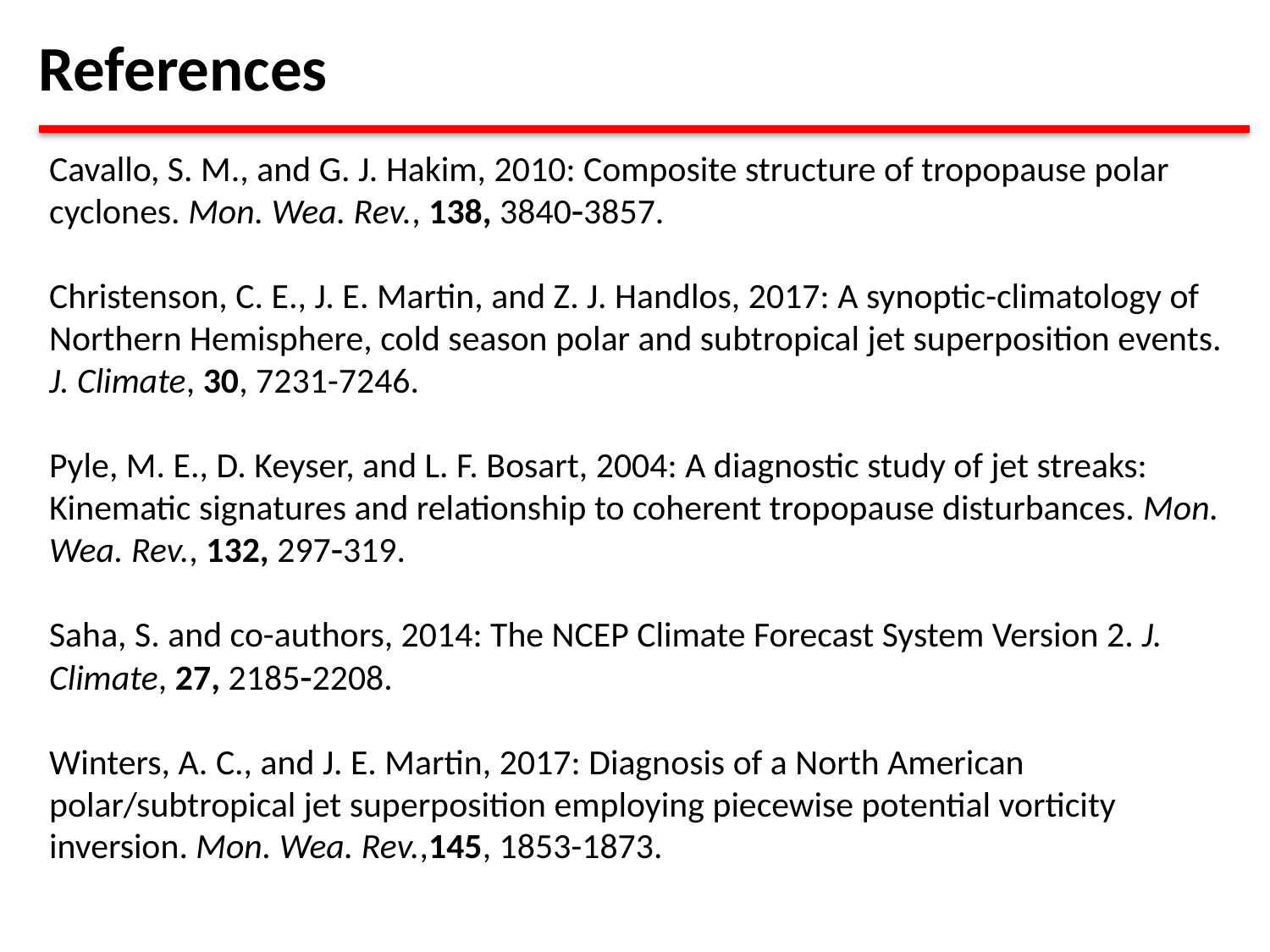

References
Cavallo, S. M., and G. J. Hakim, 2010: Composite structure of tropopause polar cyclones. Mon. Wea. Rev., 138, 3840−3857.

Christenson, C. E., J. E. Martin, and Z. J. Handlos, 2017: A synoptic-climatology of Northern Hemisphere, cold season polar and subtropical jet superposition events. J. Climate, 30, 7231-7246.

Pyle, M. E., D. Keyser, and L. F. Bosart, 2004: A diagnostic study of jet streaks: Kinematic signatures and relationship to coherent tropopause disturbances. Mon. Wea. Rev., 132, 297−319.

Saha, S. and co-authors, 2014: The NCEP Climate Forecast System Version 2. J. Climate, 27, 2185−2208.

Winters, A. C., and J. E. Martin, 2017: Diagnosis of a North American polar/subtropical jet superposition employing piecewise potential vorticity inversion. Mon. Wea. Rev.,145, 1853-1873.